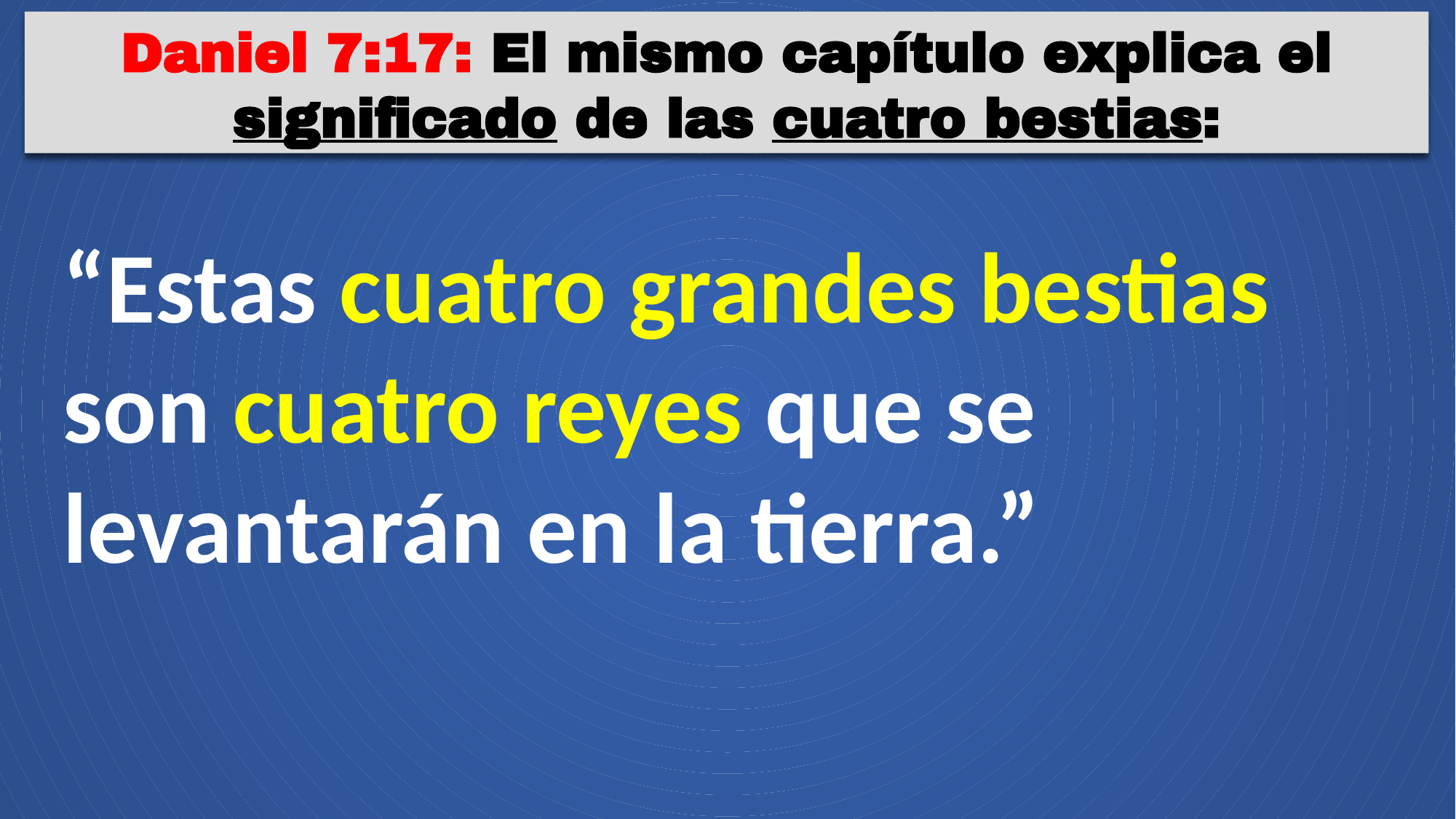

Daniel 7:17: El mismo capítulo explica el significado de las cuatro bestias:
“Estas cuatro grandes bestias son cuatro reyes que se levantarán en la tierra.”